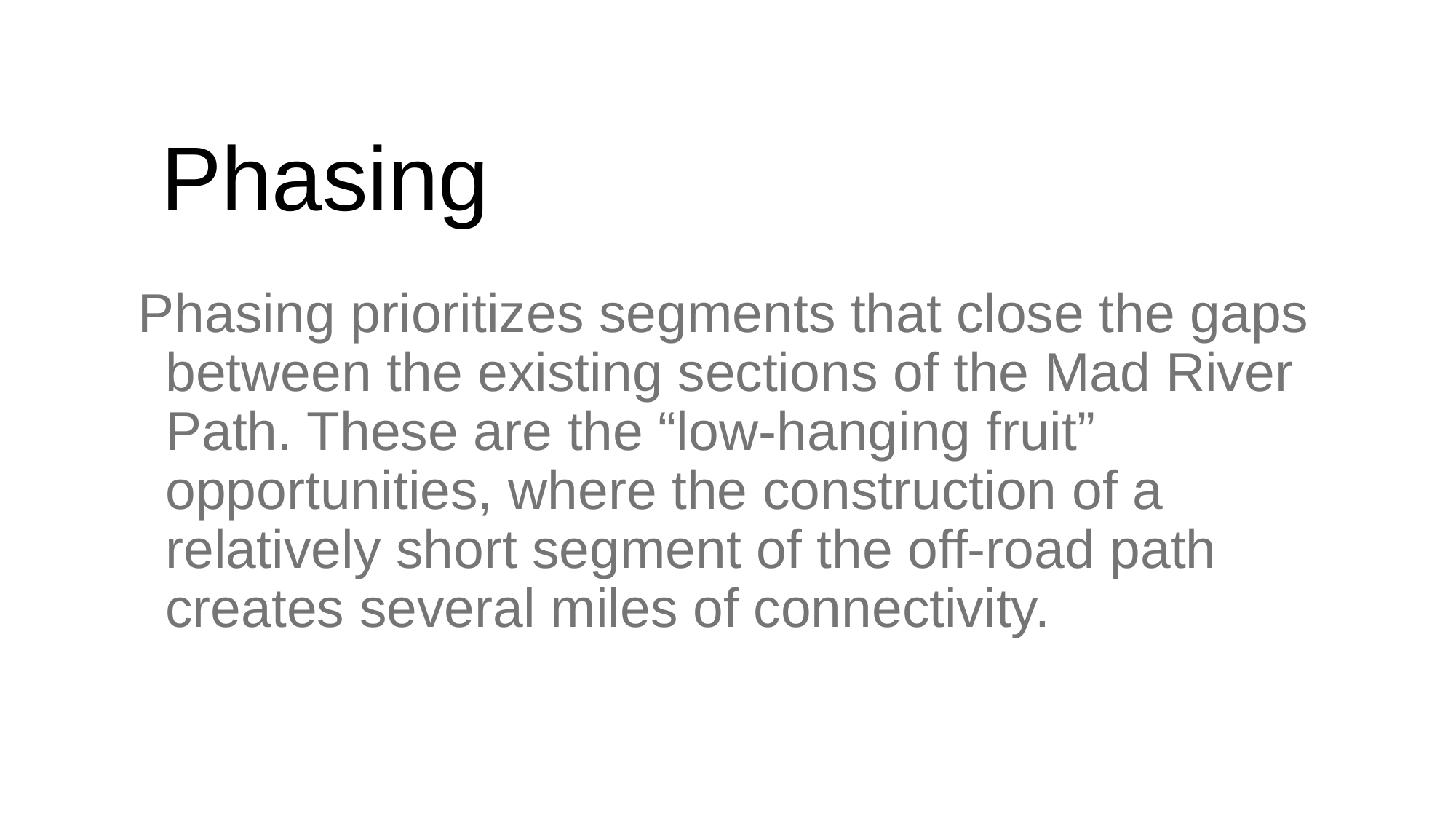

# Phasing
Phasing prioritizes segments that close the gaps between the existing sections of the Mad River Path. These are the “low-hanging fruit” opportunities, where the construction of a relatively short segment of the off-road path creates several miles of connectivity.